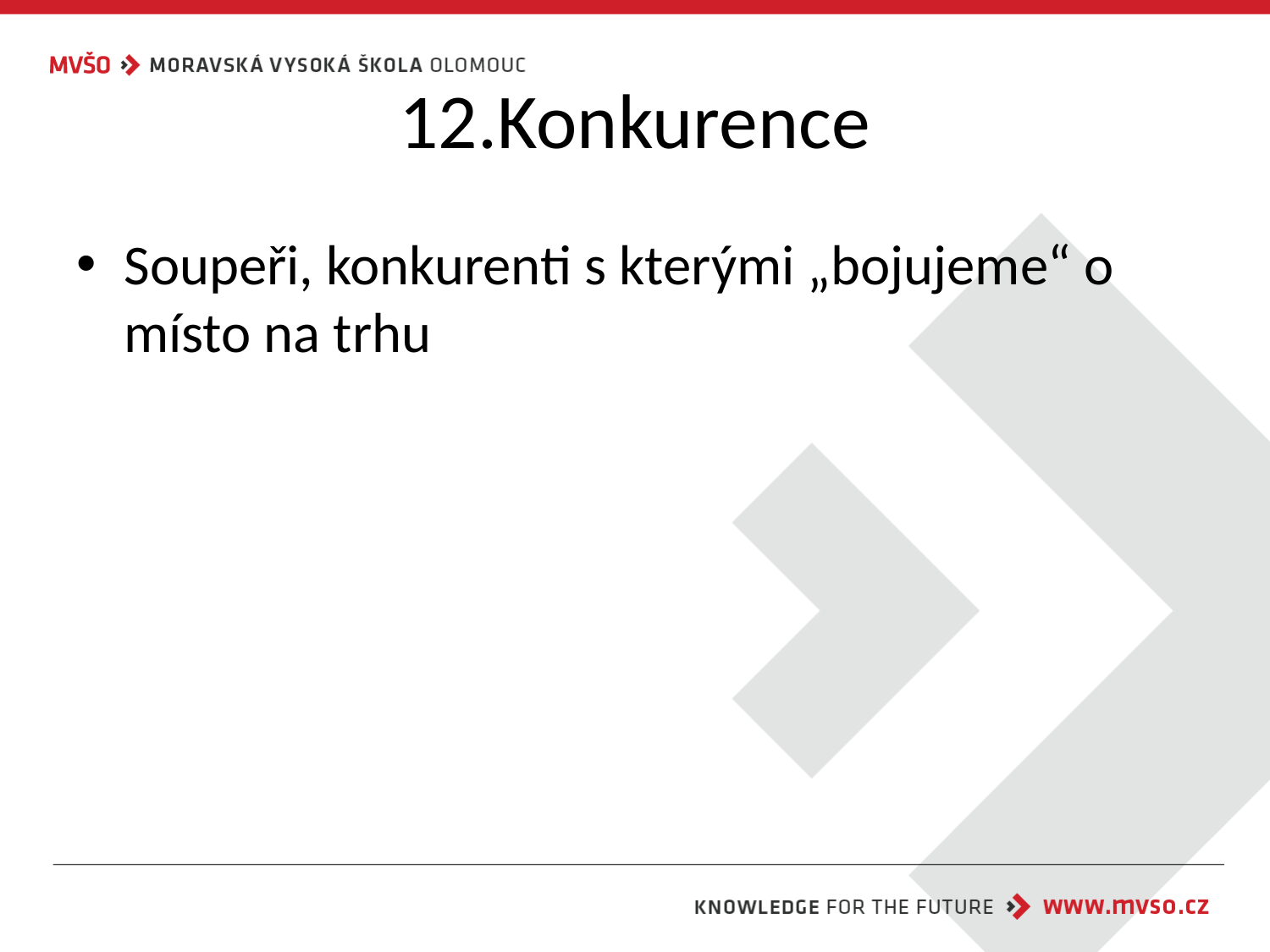

# 12.Konkurence
Soupeři, konkurenti s kterými „bojujeme“ o místo na trhu